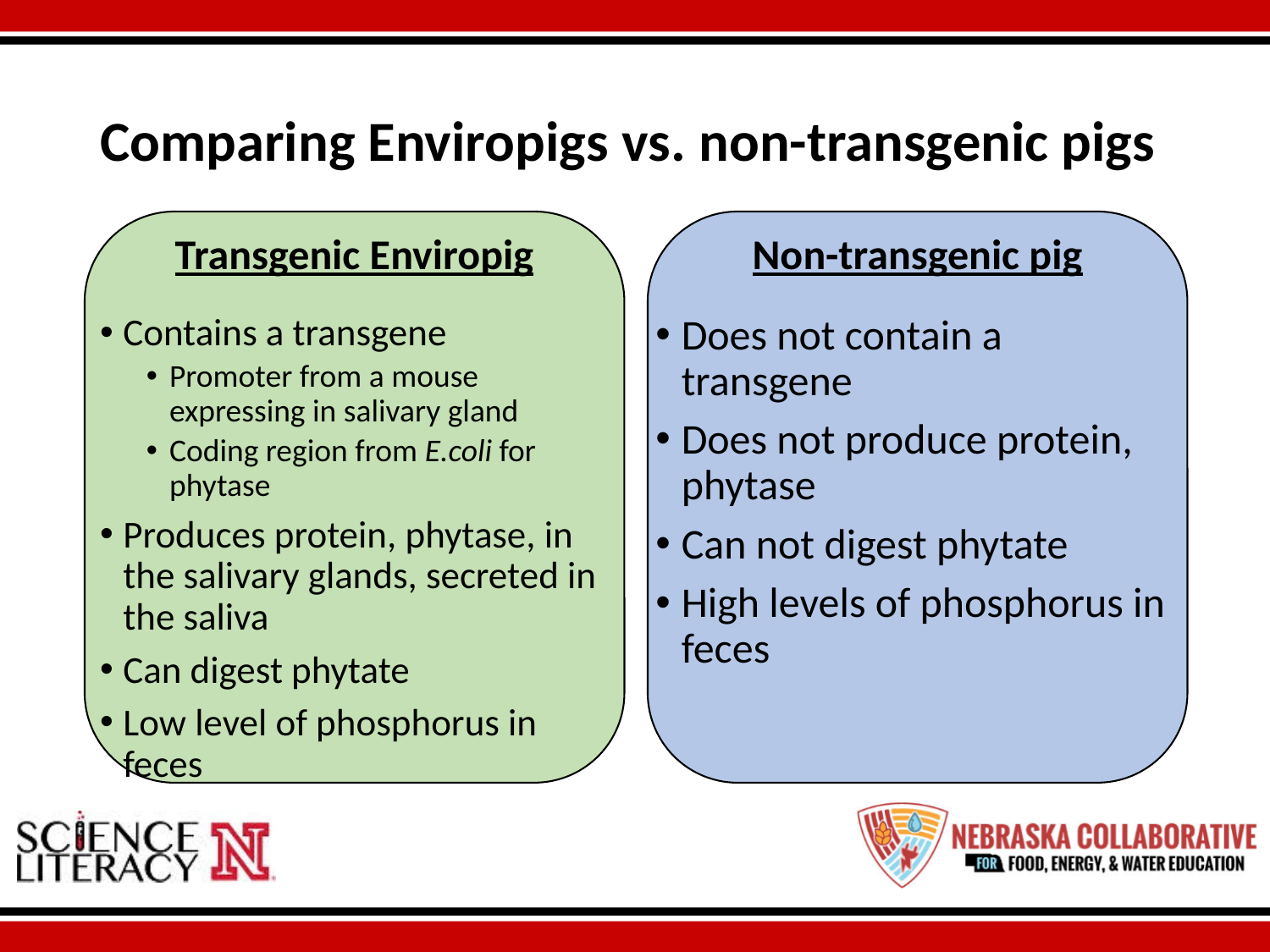

# Comparing Enviropigs vs. non-transgenic pigs

Transgenic Enviropig
Non-transgenic pig
Does not contain a transgene
Does not produce protein, phytase
Can not digest phytate
High levels of phosphorus in feces
Contains a transgene
Promoter from a mouse expressing in salivary gland
Coding region from E.coli for phytase
Produces protein, phytase, in the salivary glands, secreted in the saliva
Can digest phytate
Low level of phosphorus in feces